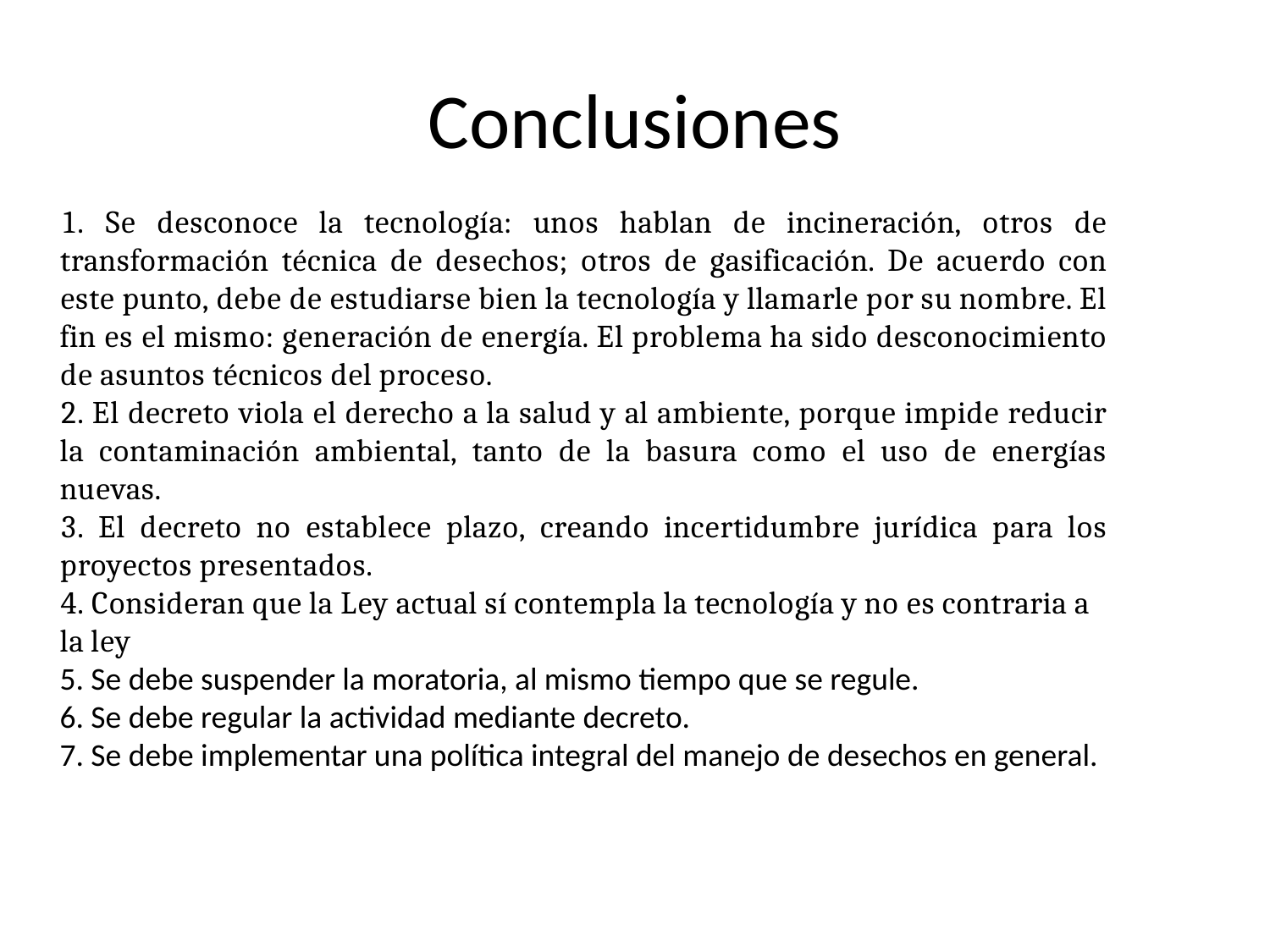

# Conclusiones
1. Se desconoce la tecnología: unos hablan de incineración, otros de transformación técnica de desechos; otros de gasificación. De acuerdo con este punto, debe de estudiarse bien la tecnología y llamarle por su nombre. El fin es el mismo: generación de energía. El problema ha sido desconocimiento de asuntos técnicos del proceso.
2. El decreto viola el derecho a la salud y al ambiente, porque impide reducir la contaminación ambiental, tanto de la basura como el uso de energías nuevas.
3. El decreto no establece plazo, creando incertidumbre jurídica para los proyectos presentados.
4. Consideran que la Ley actual sí contempla la tecnología y no es contraria a la ley
5. Se debe suspender la moratoria, al mismo tiempo que se regule.
6. Se debe regular la actividad mediante decreto.
7. Se debe implementar una política integral del manejo de desechos en general.